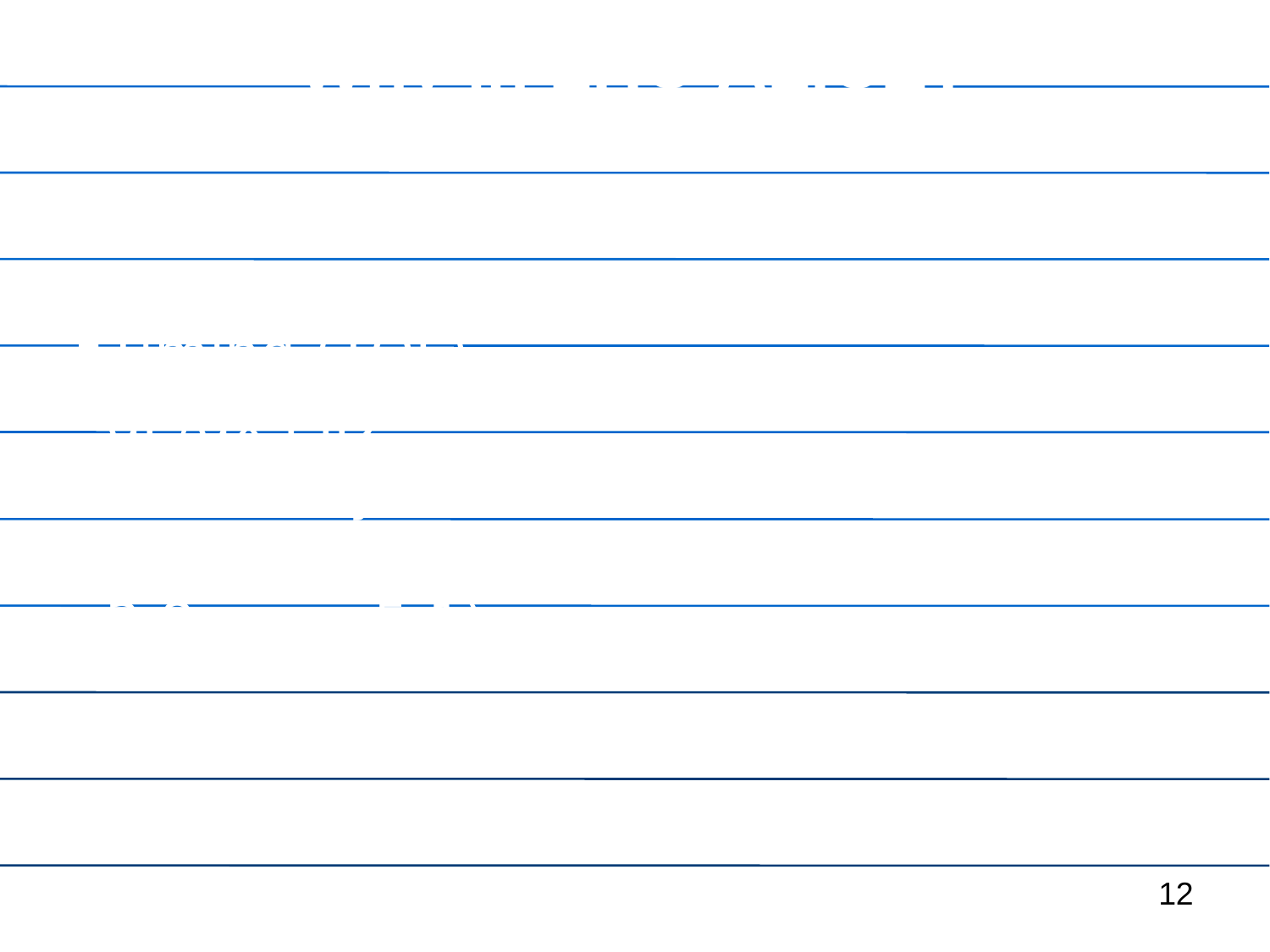

Why in LHC-ALICE?
Spectrometer (0.5 T, -0.9 <η < 0.9)
Tracking (ITS, TPC, TRD)
Timing (TOF)
dE/dx PID
Centrality (ZDC)
CP Multiplicity (ITS, TPC and V0 within 2.8 <η < 5.1)

12